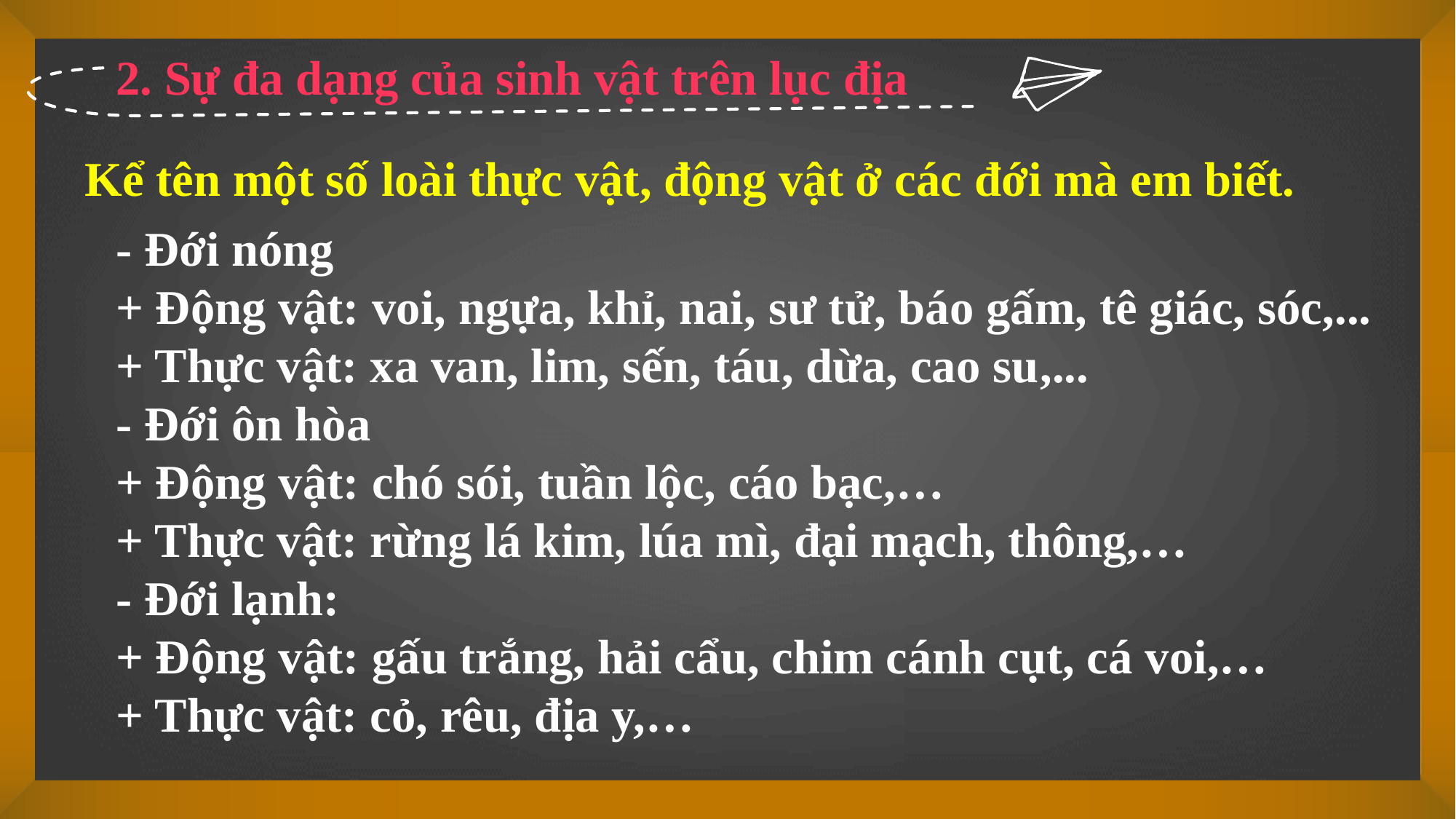

2. Sự đa dạng của sinh vật trên lục địa

Kể tên một số loài thực vật, động vật ở các đới mà em biết.
- Đới nóng
+ Động vật: voi, ngựa, khỉ, nai, sư tử, báo gấm, tê giác, sóc,...
+ Thực vật: xa van, lim, sến, táu, dừa, cao su,...
- Đới ôn hòa
+ Động vật: chó sói, tuần lộc, cáo bạc,…
+ Thực vật: rừng lá kim, lúa mì, đại mạch, thông,…
- Đới lạnh:
+ Động vật: gấu trắng, hải cẩu, chim cánh cụt, cá voi,…
+ Thực vật: cỏ, rêu, địa y,…